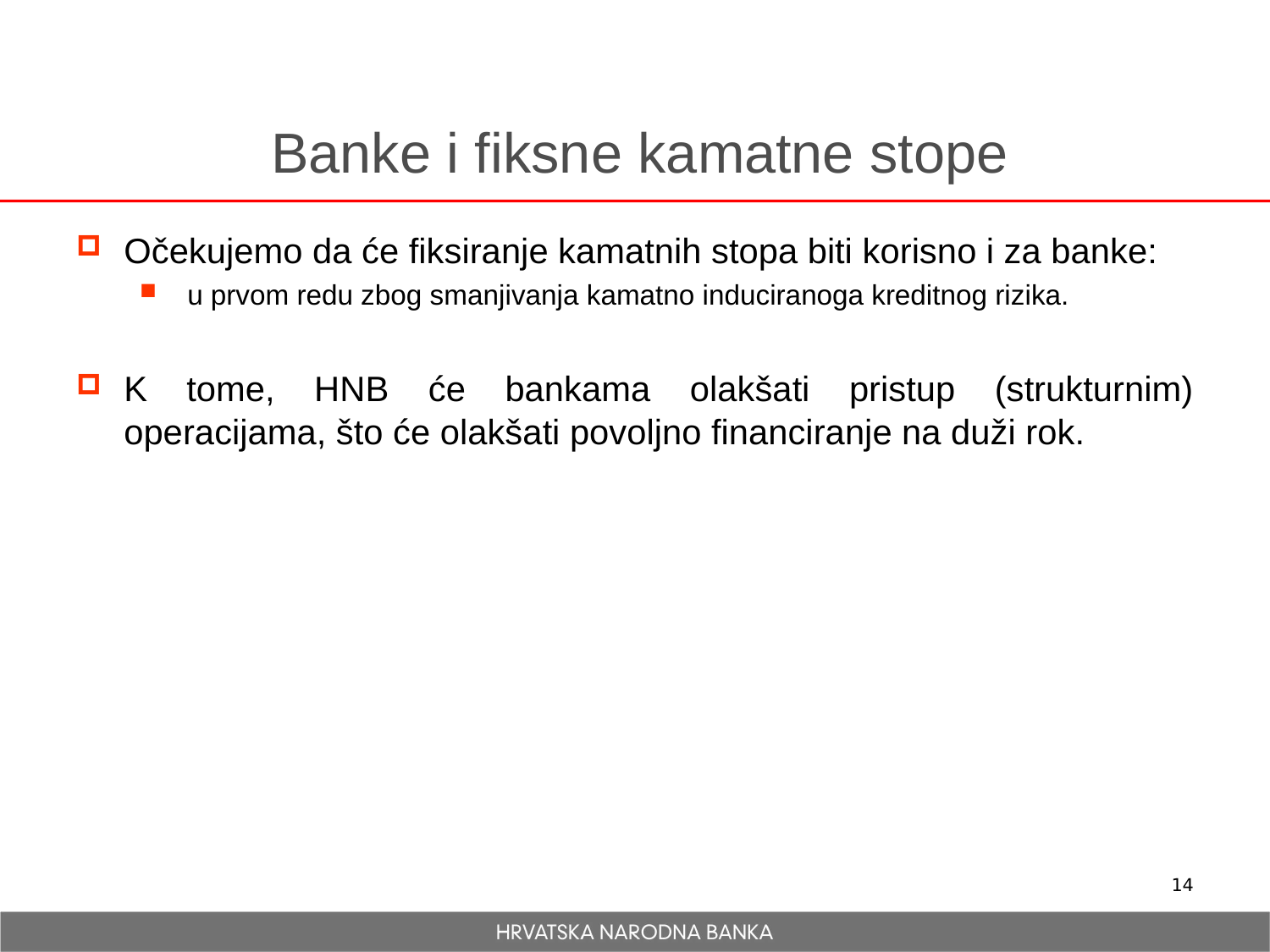

# Banke i fiksne kamatne stope
Očekujemo da će fiksiranje kamatnih stopa biti korisno i za banke:
 u prvom redu zbog smanjivanja kamatno induciranoga kreditnog rizika.

K tome, HNB će bankama olakšati pristup (strukturnim) operacijama, što će olakšati povoljno financiranje na duži rok.
14